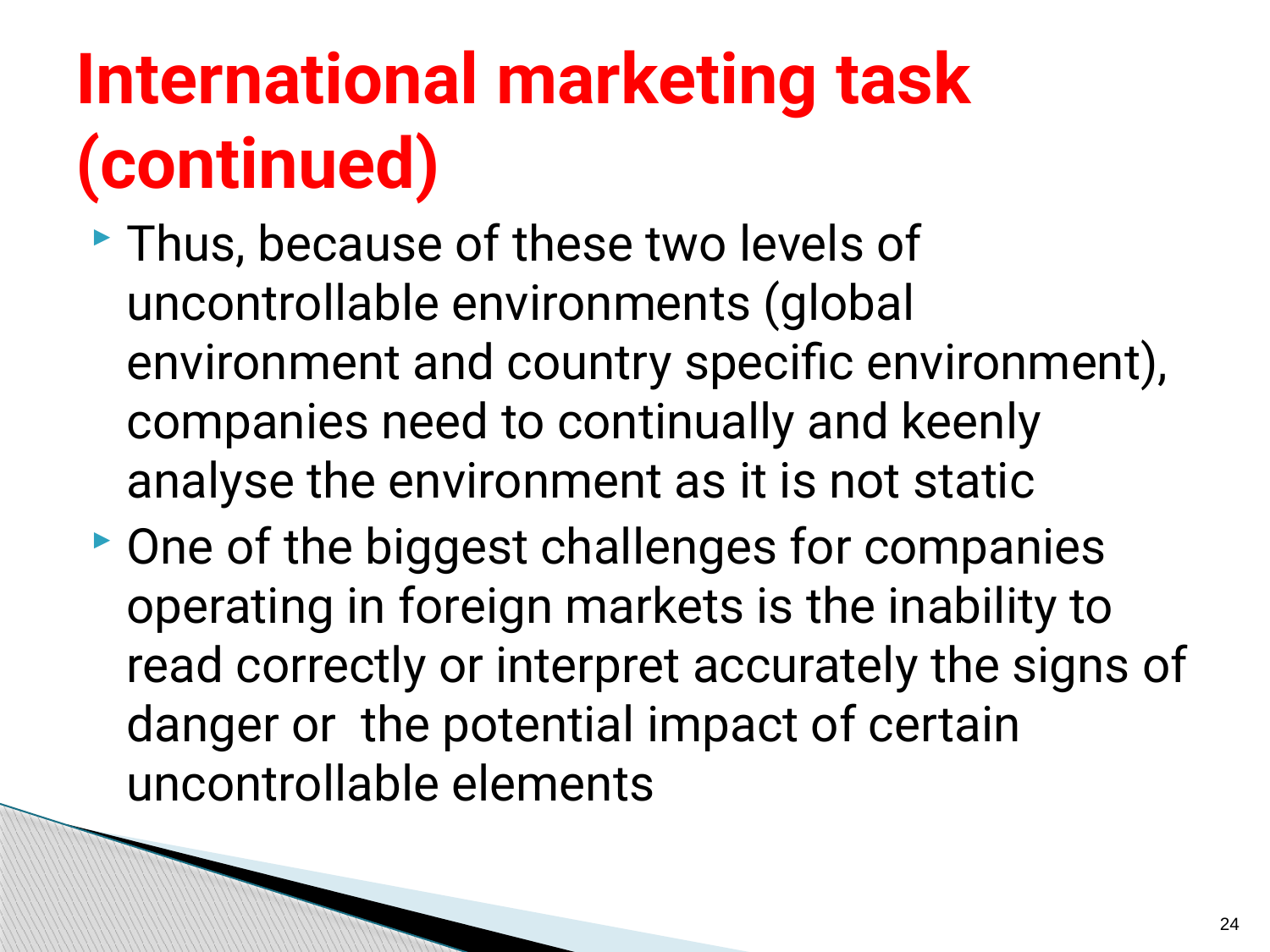

# International marketing task (continued)
Thus, because of these two levels of uncontrollable environments (global environment and country specific environment), companies need to continually and keenly analyse the environment as it is not static
One of the biggest challenges for companies operating in foreign markets is the inability to read correctly or interpret accurately the signs of danger or  the potential impact of certain uncontrollable elements
24